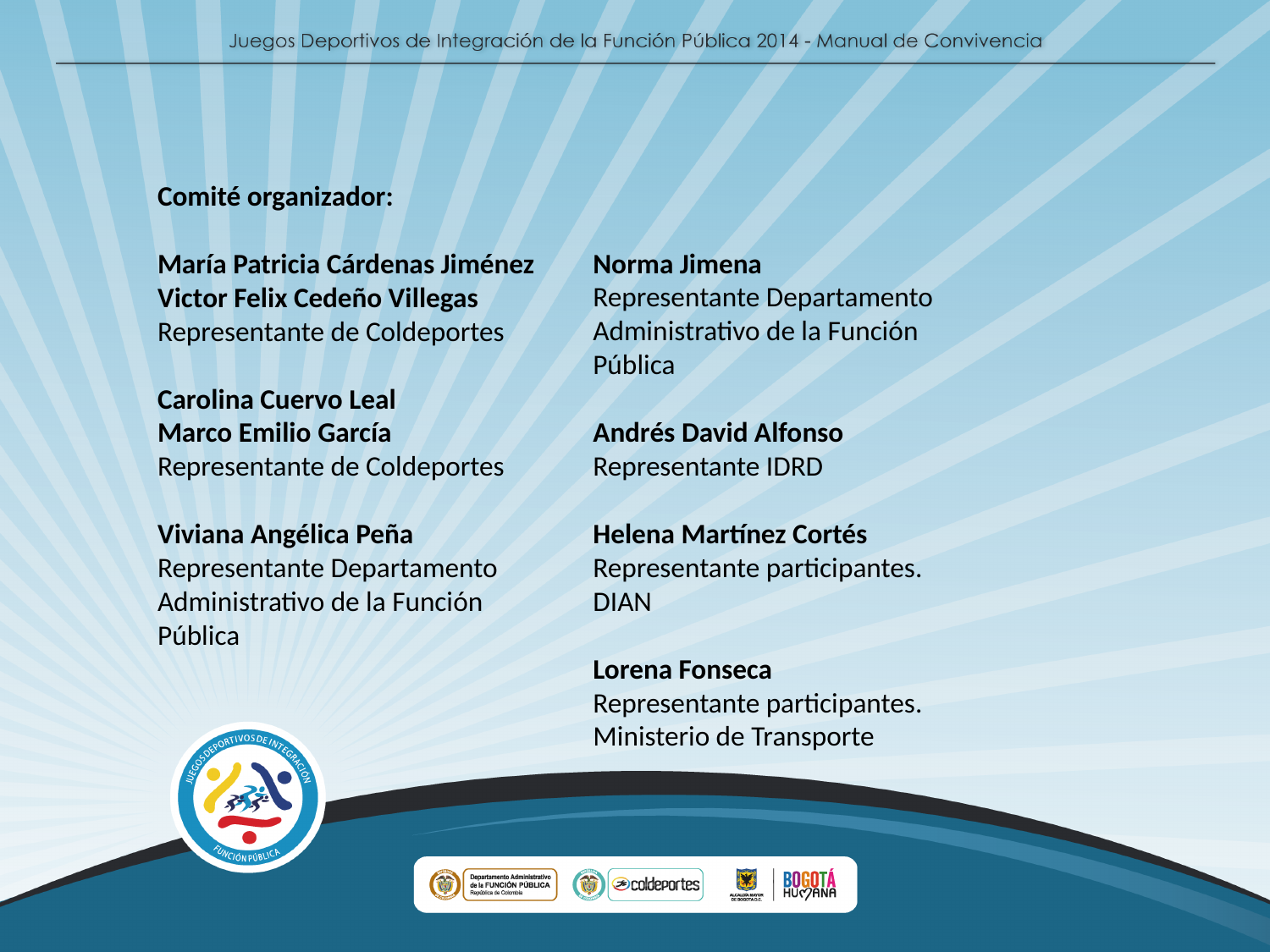

Comité organizador:

María Patricia Cárdenas Jiménez
Victor Felix Cedeño Villegas
Representante de Coldeportes

Carolina Cuervo Leal
Marco Emilio García
Representante de Coldeportes

Viviana Angélica Peña
Representante Departamento
Administrativo de la Función Pública
Norma Jimena
Representante Departamento
Administrativo de la Función Pública

Andrés David Alfonso
Representante IDRD

Helena Martínez Cortés
Representante participantes. DIAN

Lorena Fonseca
Representante participantes. Ministerio de Transporte